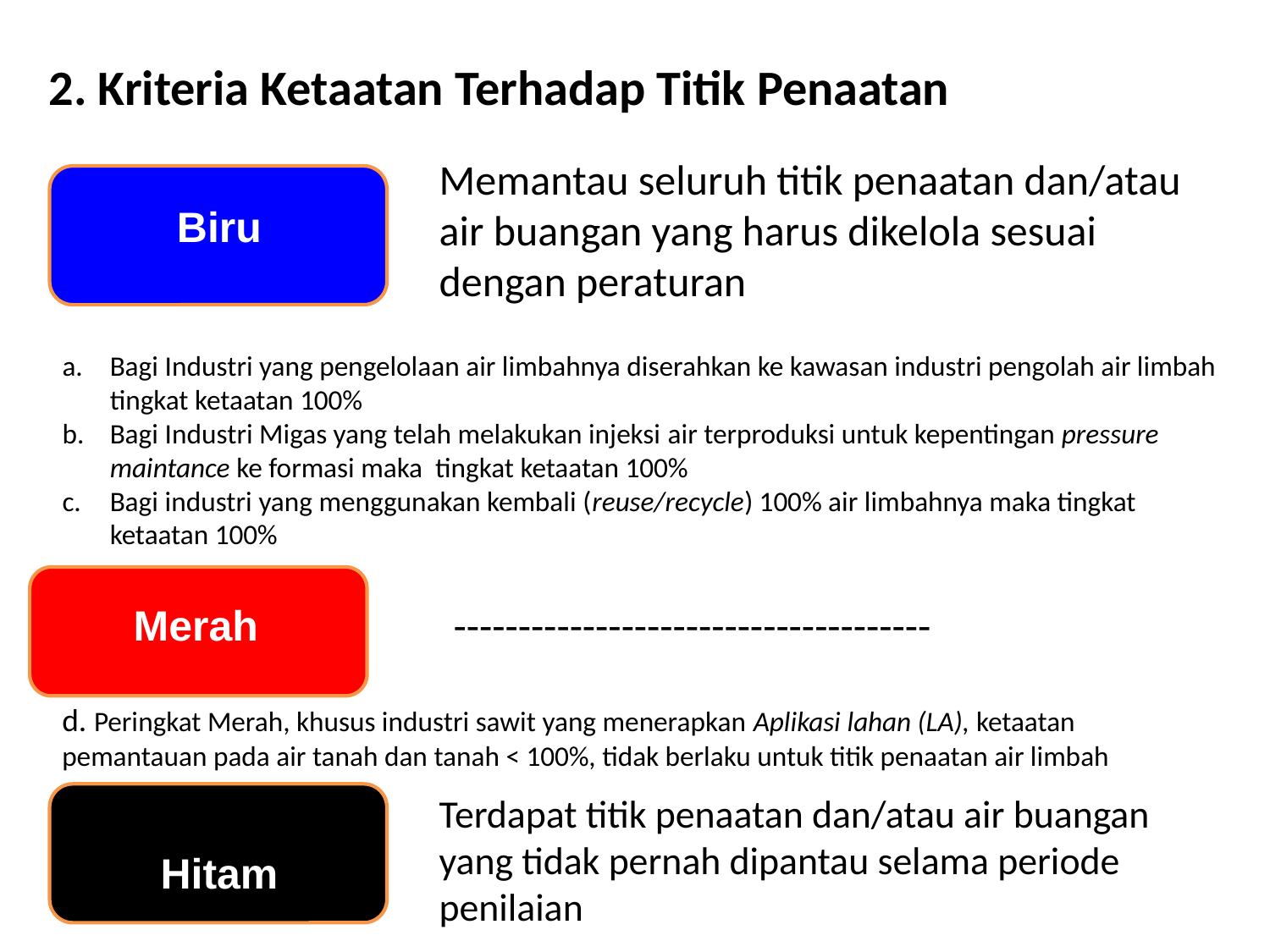

2. Kriteria Ketaatan Terhadap Titik Penaatan
Memantau seluruh titik penaatan dan/atau air buangan yang harus dikelola sesuai dengan peraturan

Biru
Bagi Industri yang pengelolaan air limbahnya diserahkan ke kawasan industri pengolah air limbah tingkat ketaatan 100%
Bagi Industri Migas yang telah melakukan injeksi air terproduksi untuk kepentingan pressure maintance ke formasi maka  tingkat ketaatan 100%
Bagi industri yang menggunakan kembali (reuse/recycle) 100% air limbahnya maka tingkat ketaatan 100%

Merah
-------------------------------------
d. Peringkat Merah, khusus industri sawit yang menerapkan Aplikasi lahan (LA), ketaatan pemantauan pada air tanah dan tanah < 100%, tidak berlaku untuk titik penaatan air limbah

Terdapat titik penaatan dan/atau air buangan yang tidak pernah dipantau selama periode penilaian

Hitam